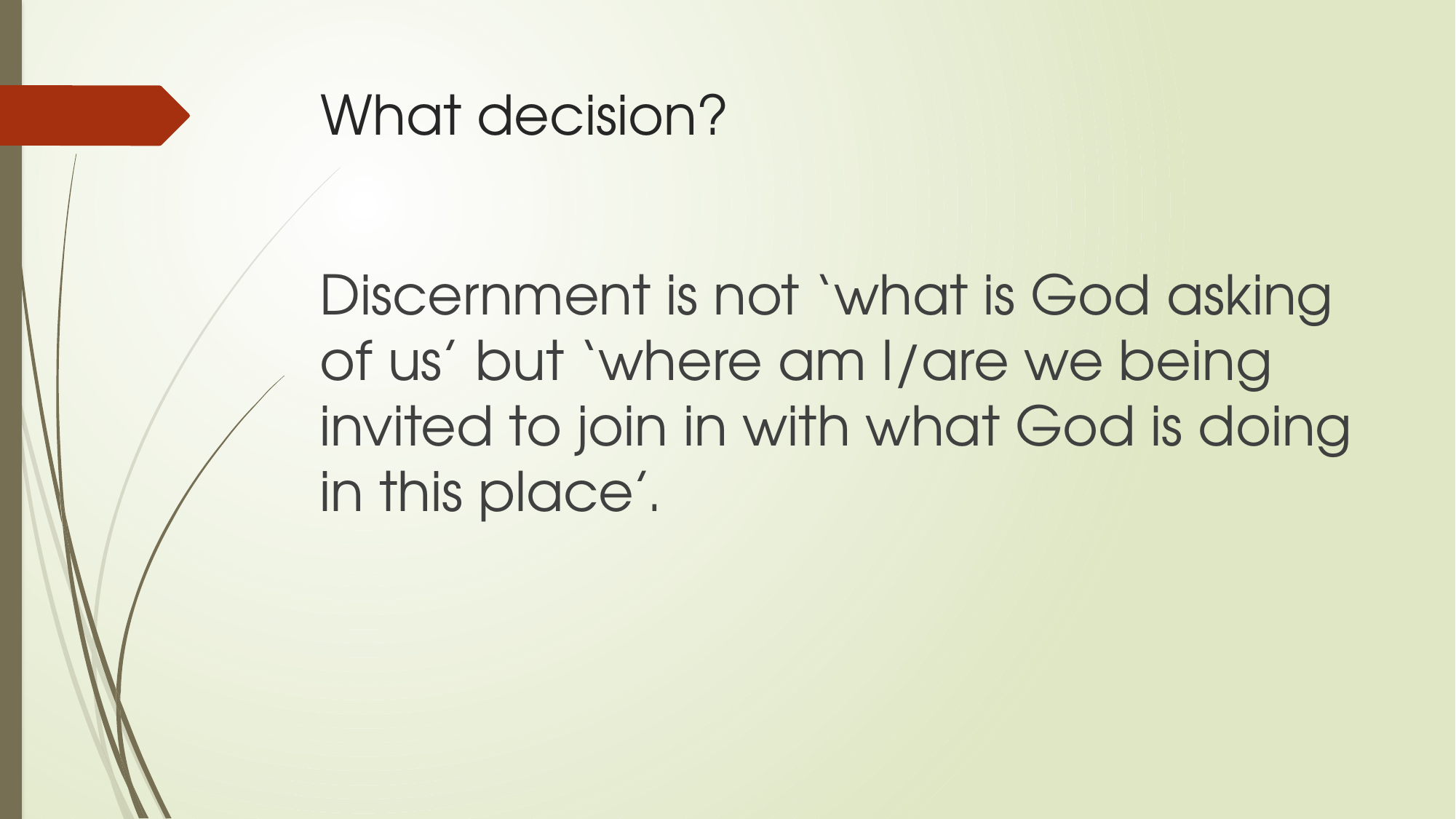

# What decision?
Discernment is not ‘what is God asking of us’ but ‘where am I/are we being invited to join in with what God is doing in this place’.